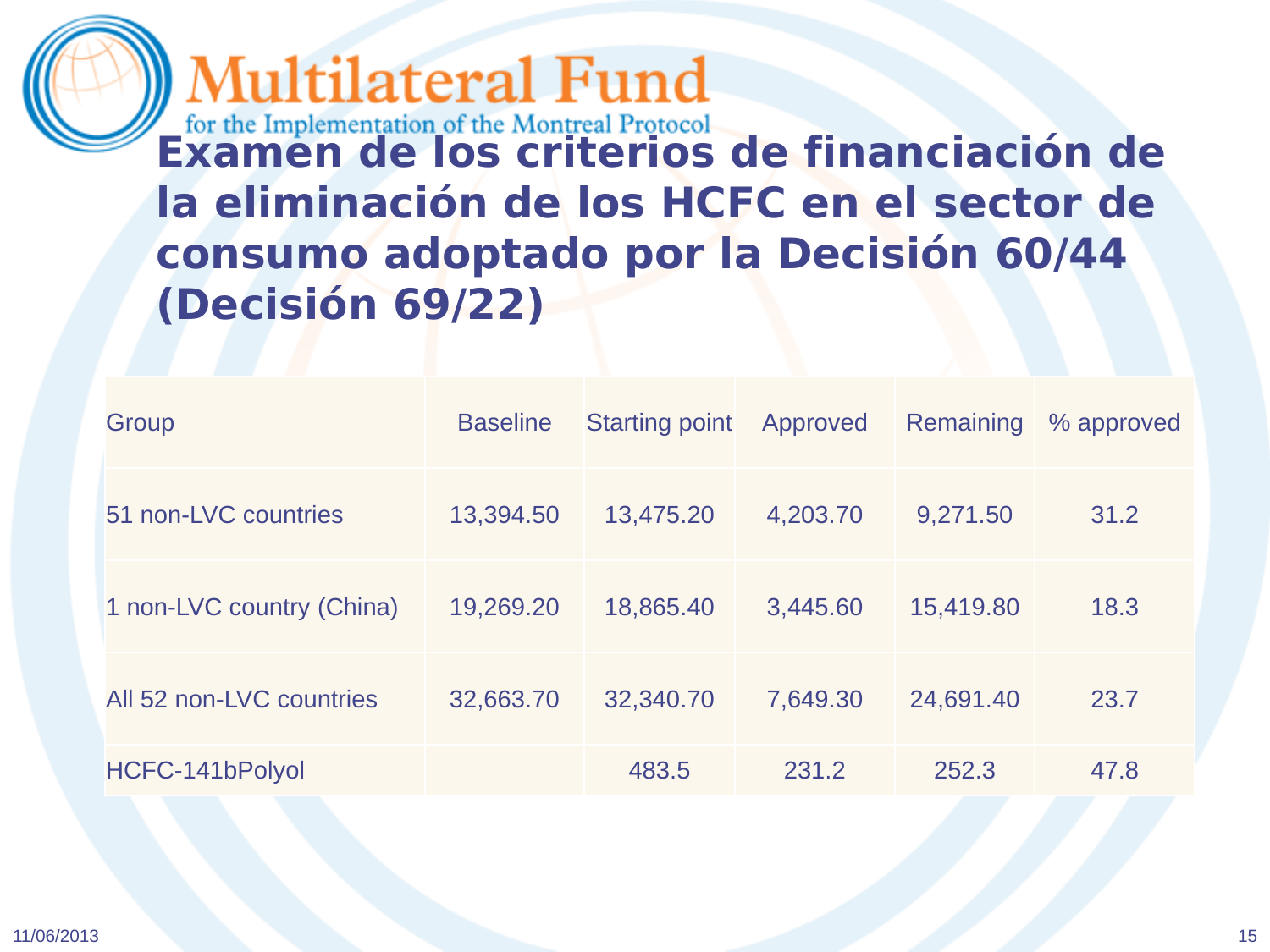

# Examen de los criterios de financiación de la eliminación de los HCFC en el sector de consumo adoptado por la Decisión 60/44 (Decisión 69/22)
| Group | Baseline | Starting point | Approved | Remaining | % approved |
| --- | --- | --- | --- | --- | --- |
| 51 non-LVC countries | 13,394.50 | 13,475.20 | 4,203.70 | 9,271.50 | 31.2 |
| 1 non-LVC country (China) | 19,269.20 | 18,865.40 | 3,445.60 | 15,419.80 | 18.3 |
| All 52 non-LVC countries | 32,663.70 | 32,340.70 | 7,649.30 | 24,691.40 | 23.7 |
| HCFC‑141bPolyol |  | 483.5 | 231.2 | 252.3 | 47.8 |
11/06/2013
15